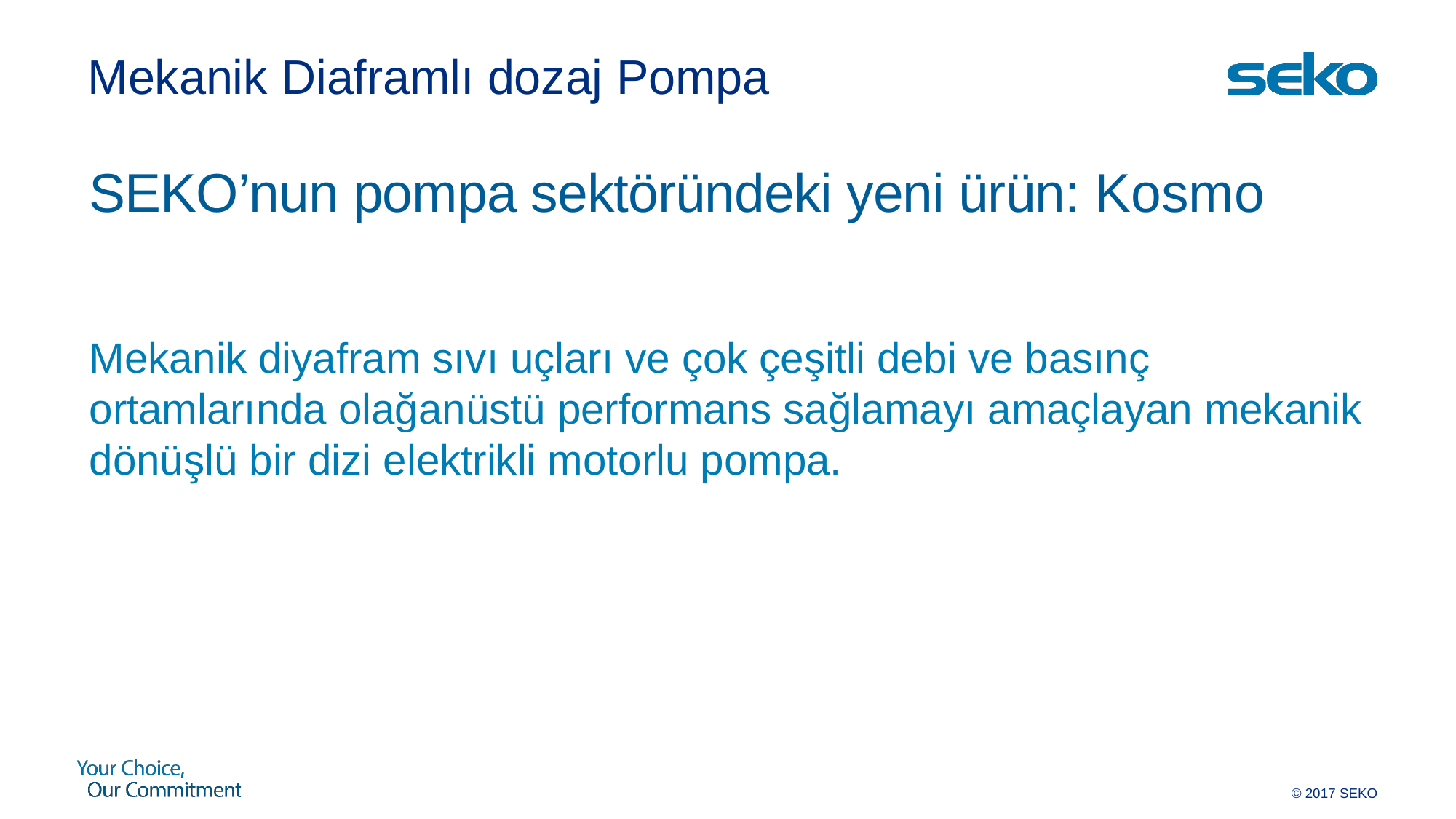

# Mekanik Diaframlı dozaj Pompa
SEKO’nun pompa sektöründeki yeni ürün: Kosmo

Mekanik diyafram sıvı uçları ve çok çeşitli debi ve basınç ortamlarında olağanüstü performans sağlamayı amaçlayan mekanik dönüşlü bir dizi elektrikli motorlu pompa.
© 2017 SEKO